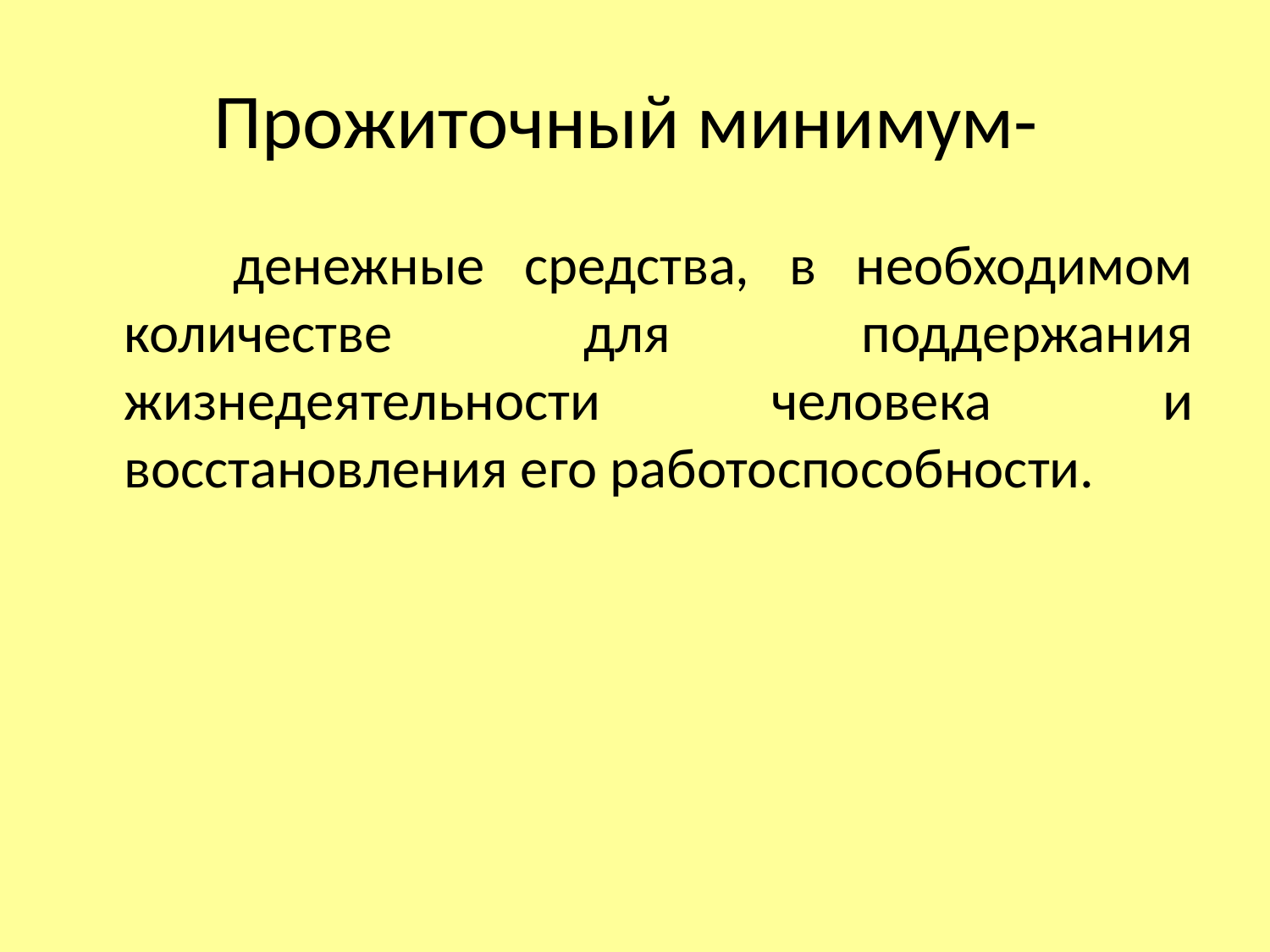

# Прожиточный минимум-
    денежные средства, в необходимом количестве для поддержания жизнедеятельности человека и восстановления его работоспособности.